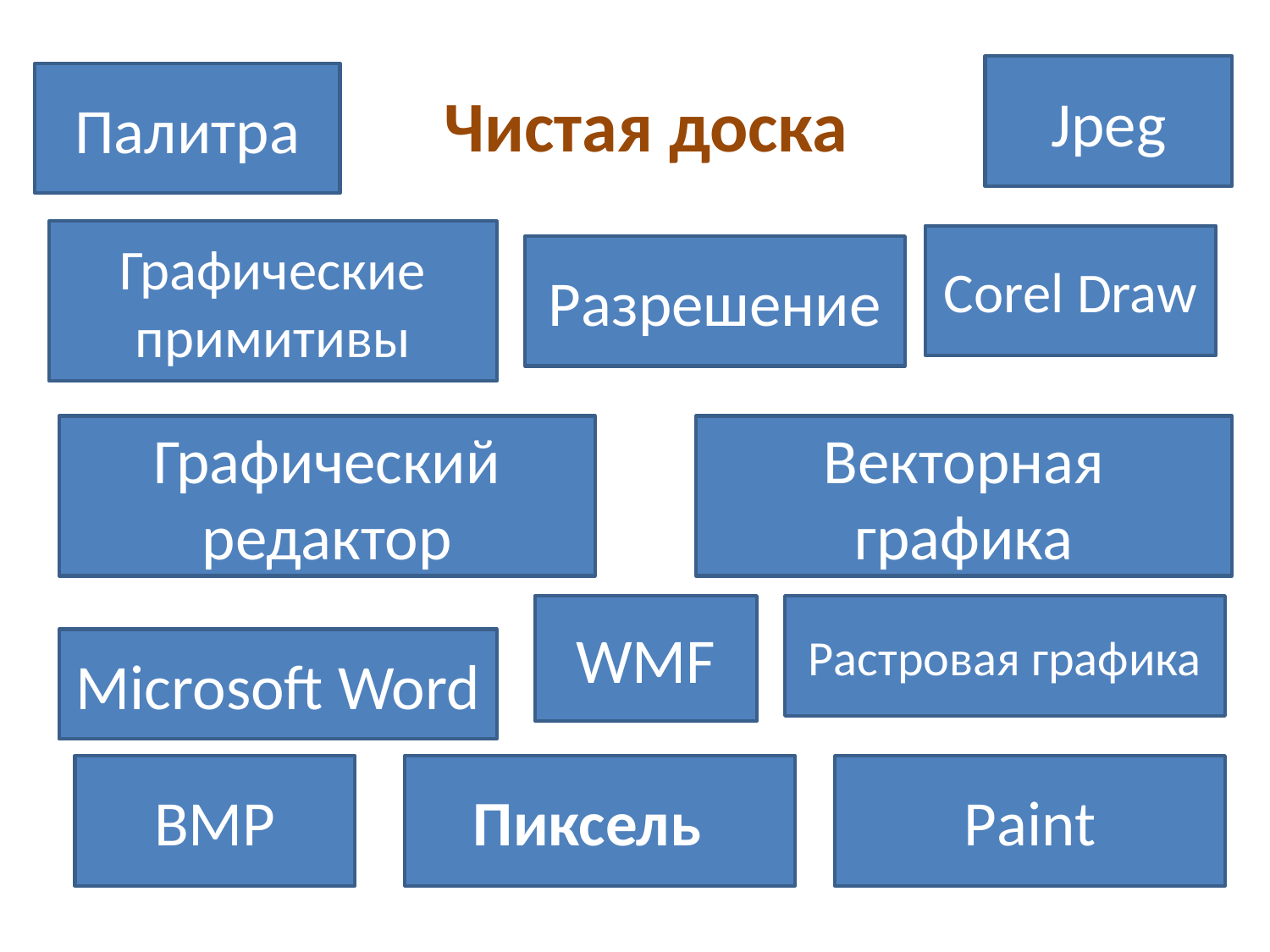

Jреg
Палитра
Чистая доска
Графические примитивы
Соrеl Draw
Разрешение
Графический редактор
Векторная графика
WMF
Растровая графика
Microsoft Word
ВМР
Пиксель
Раint